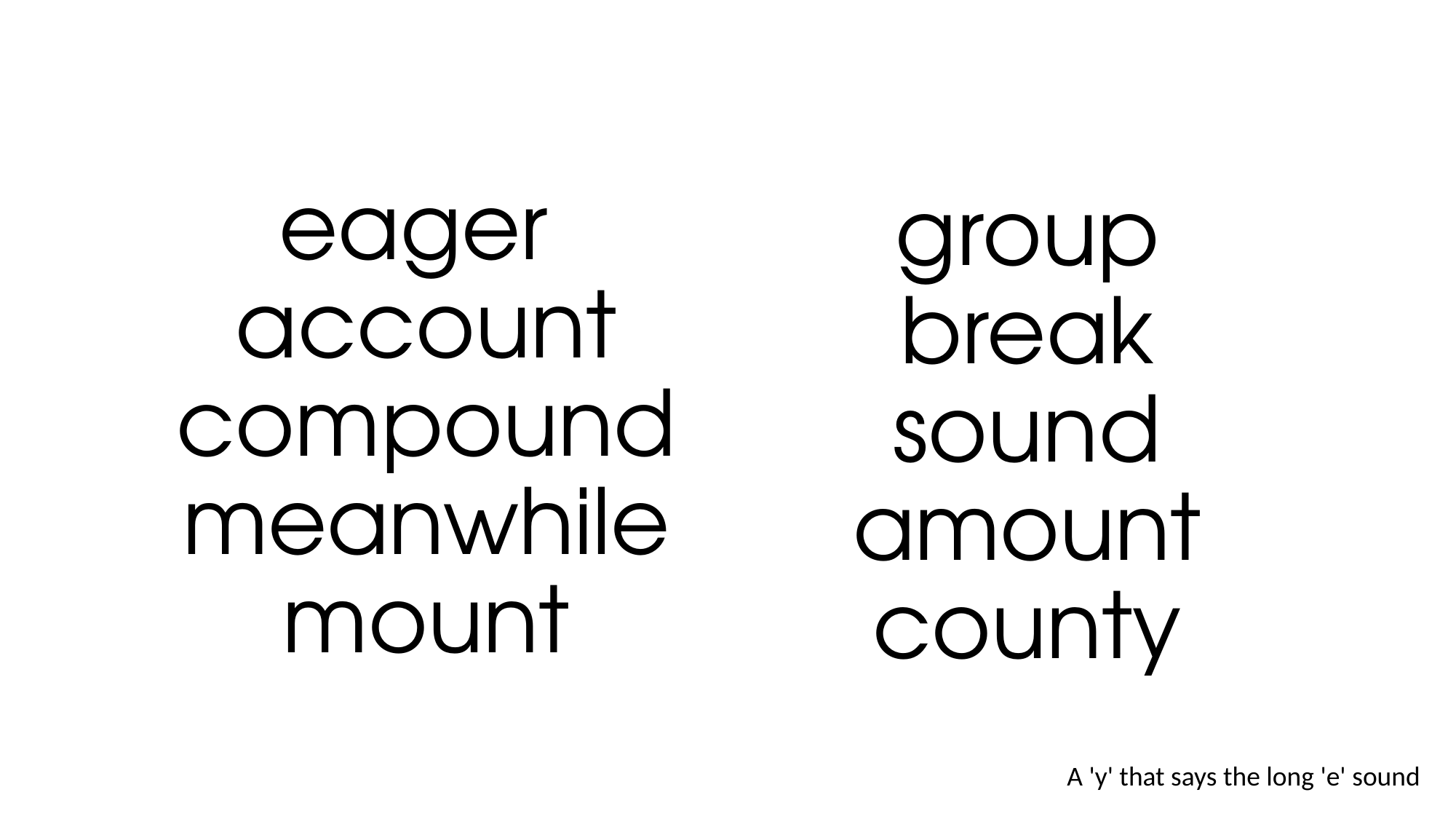

# eager account compound meanwhile mount

group
break
sound
amount
county
A 'y' that says the long 'e' sound